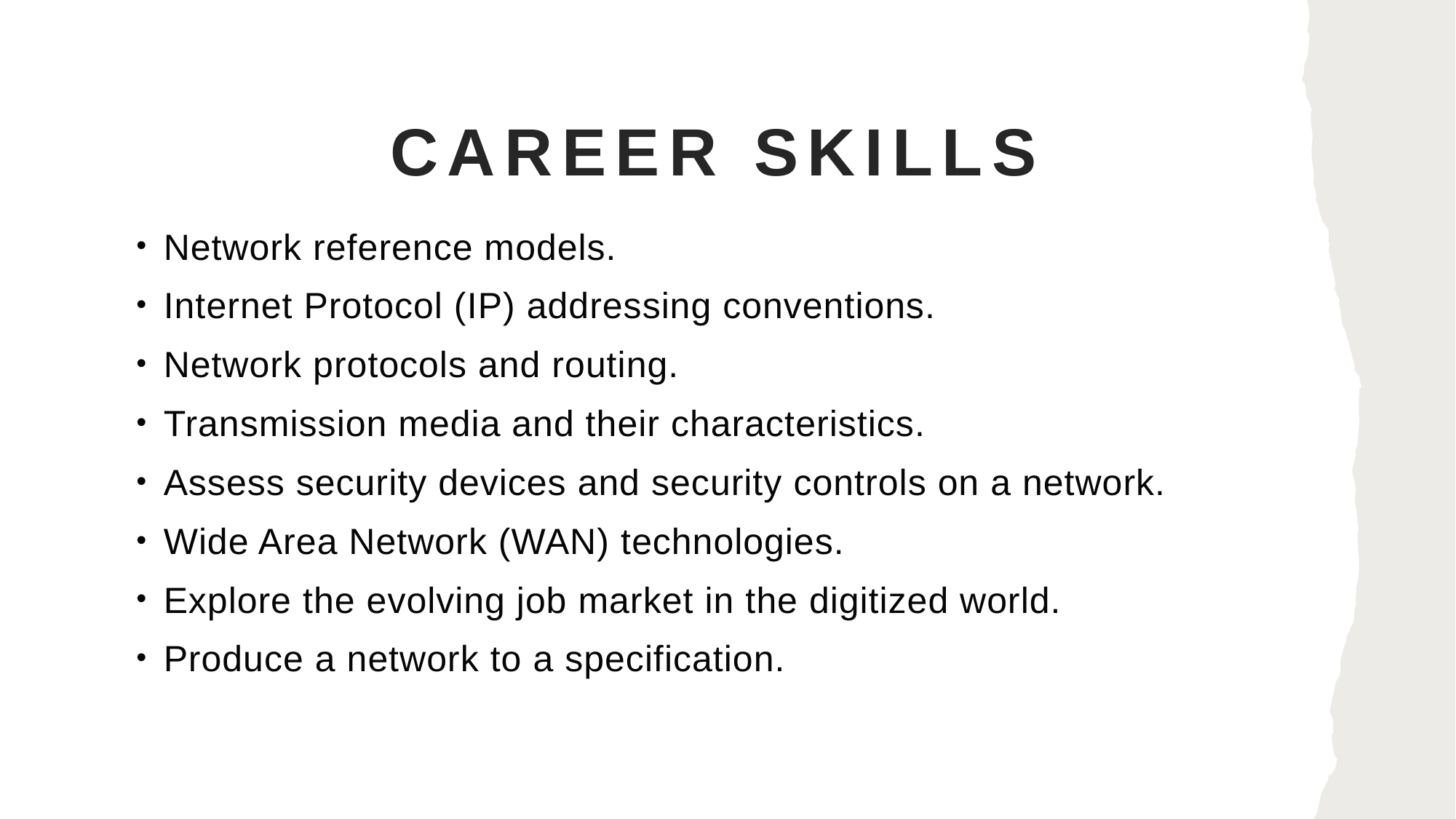

# CAREER SKILLS
Network reference models.
Internet Protocol (IP) addressing conventions.
Network protocols and routing.
Transmission media and their characteristics.
Assess security devices and security controls on a network.
Wide Area Network (WAN) technologies.
Explore the evolving job market in the digitized world.
Produce a network to a specification.